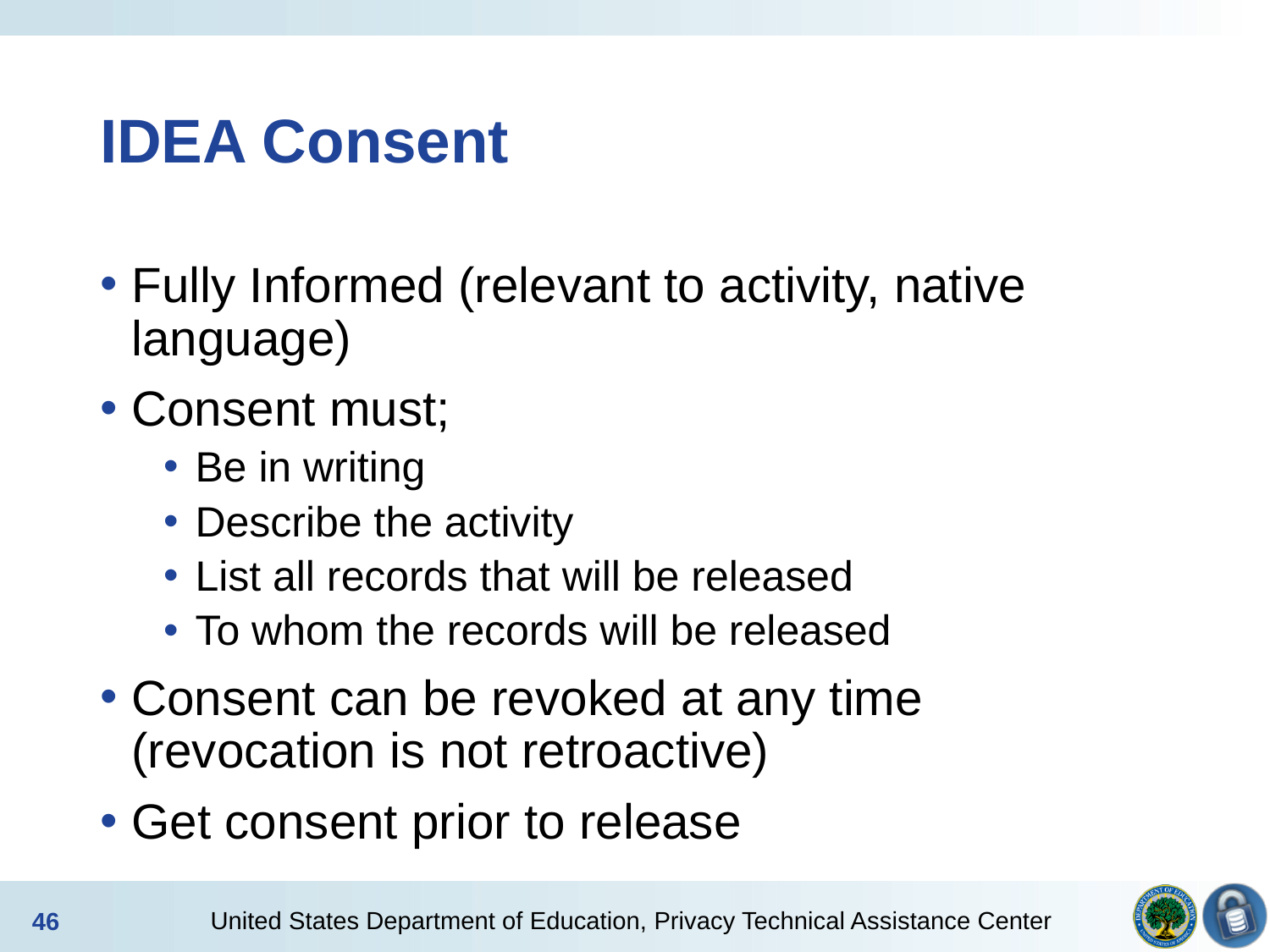

# IDEA Consent
Fully Informed (relevant to activity, native language)
Consent must;
Be in writing
Describe the activity
List all records that will be released
To whom the records will be released
Consent can be revoked at any time (revocation is not retroactive)
Get consent prior to release